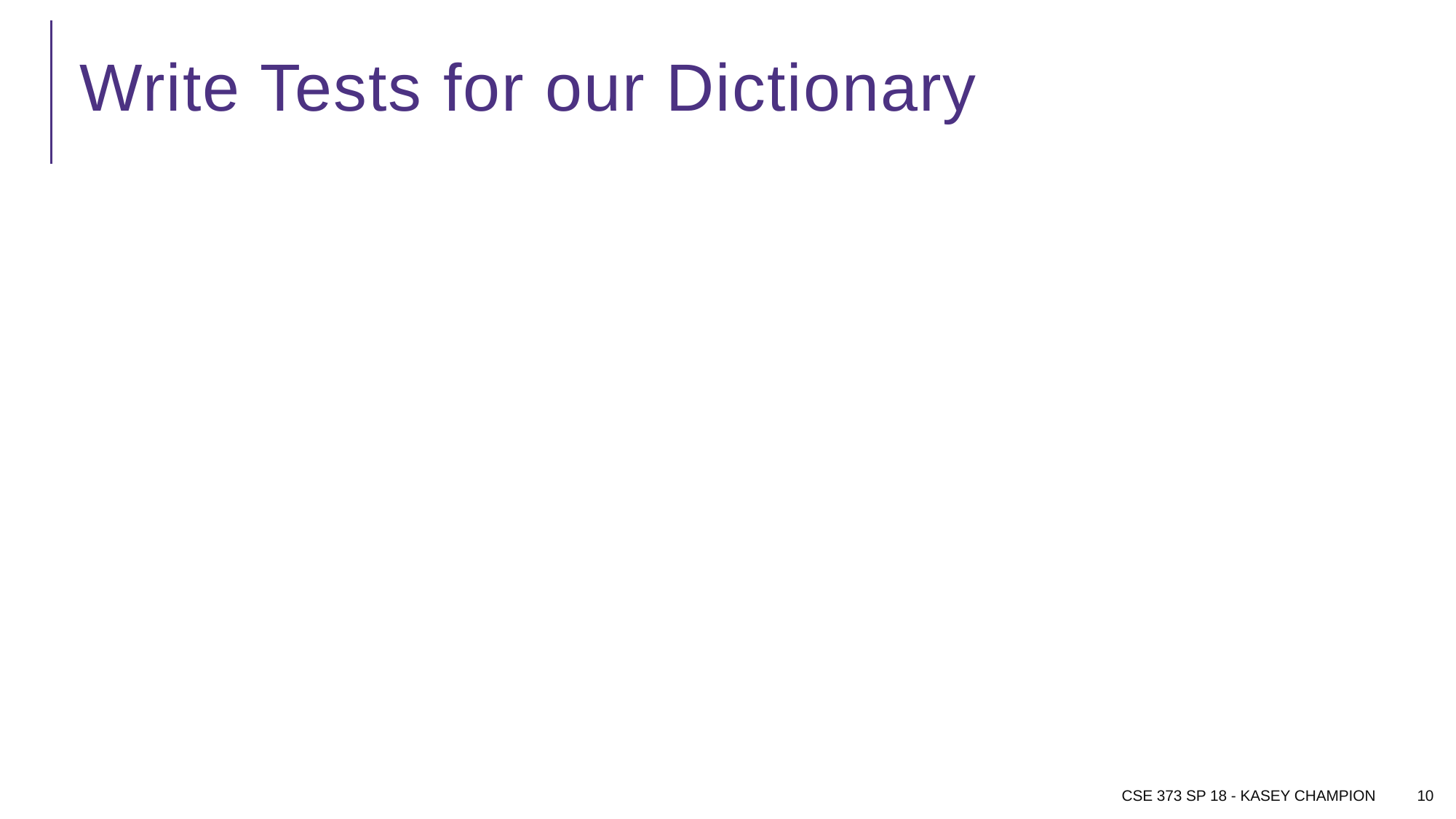

# Write Tests for our Dictionary

CSE 373 SP 18 - Kasey Champion
10